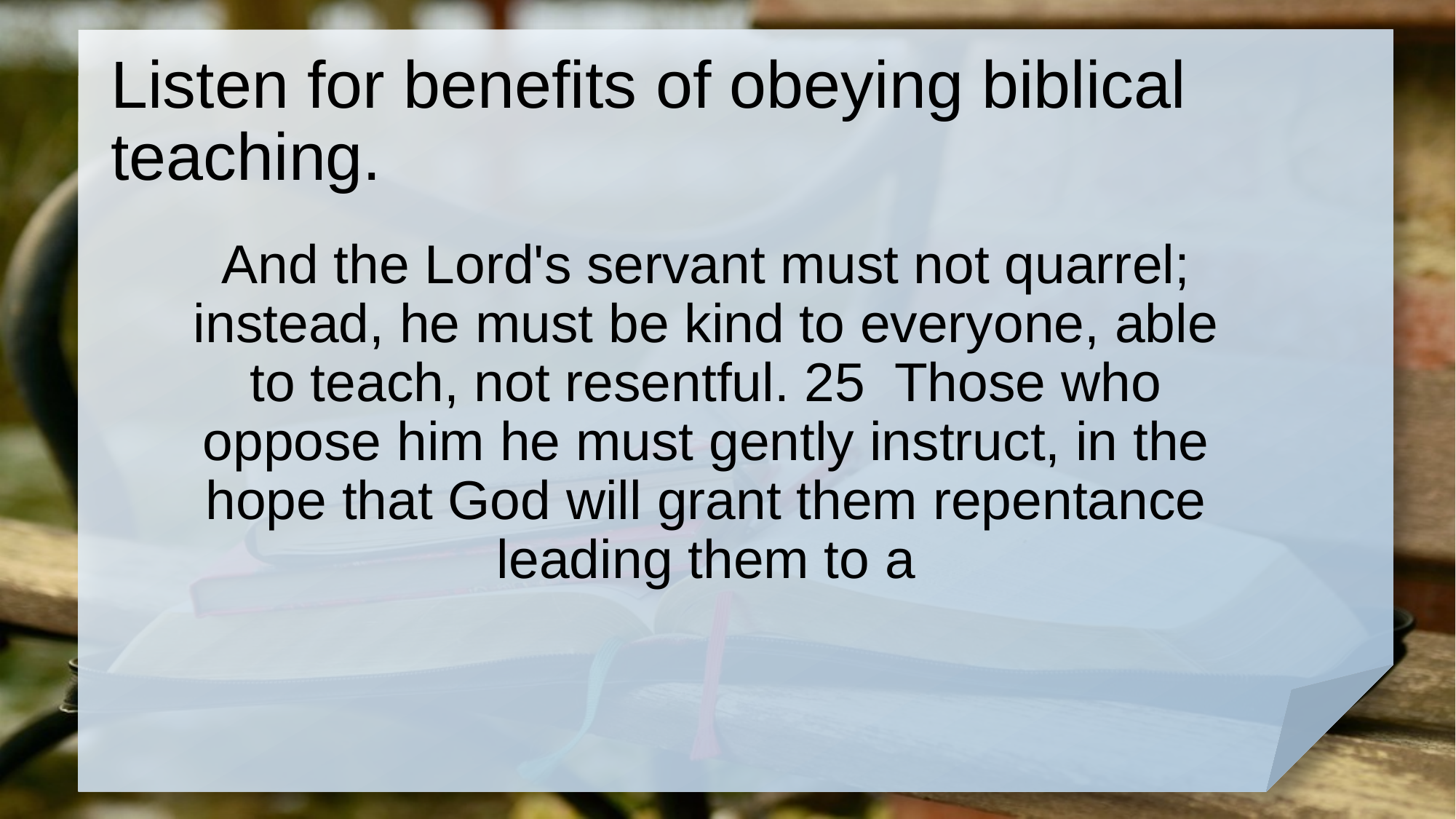

# Listen for benefits of obeying biblical teaching.
And the Lord's servant must not quarrel; instead, he must be kind to everyone, able to teach, not resentful. 25  Those who oppose him he must gently instruct, in the hope that God will grant them repentance leading them to a